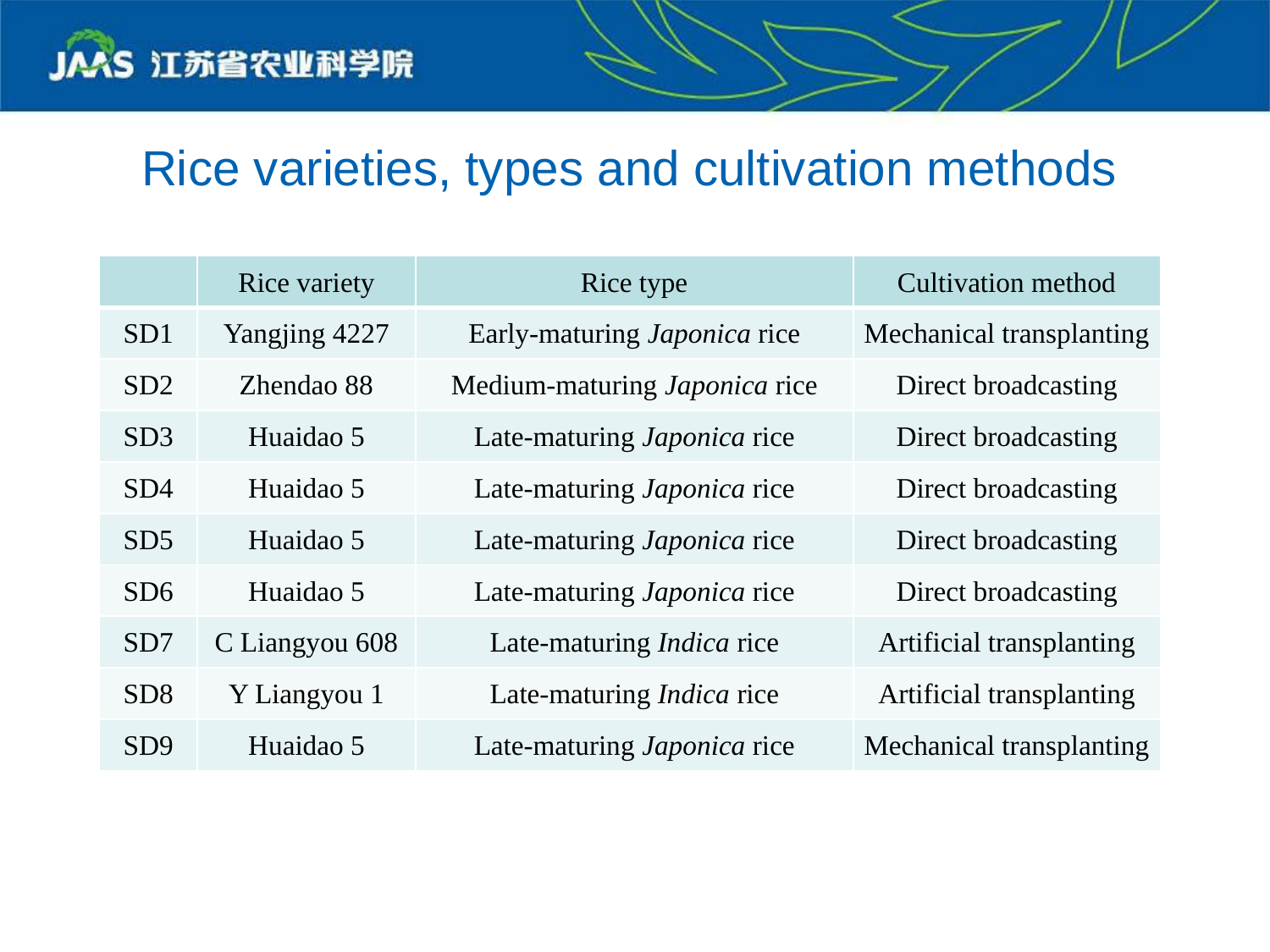

# Rice varieties, types and cultivation methods
|  | Rice variety | Rice type | Cultivation method |
| --- | --- | --- | --- |
| SD1 | Yangjing 4227 | Early-maturing Japonica rice | Mechanical transplanting |
| SD2 | Zhendao 88 | Medium-maturing Japonica rice | Direct broadcasting |
| SD3 | Huaidao 5 | Late-maturing Japonica rice | Direct broadcasting |
| SD4 | Huaidao 5 | Late-maturing Japonica rice | Direct broadcasting |
| SD5 | Huaidao 5 | Late-maturing Japonica rice | Direct broadcasting |
| SD6 | Huaidao 5 | Late-maturing Japonica rice | Direct broadcasting |
| SD7 | C Liangyou 608 | Late-maturing Indica rice | Artificial transplanting |
| SD8 | Y Liangyou 1 | Late-maturing Indica rice | Artificial transplanting |
| SD9 | Huaidao 5 | Late-maturing Japonica rice | Mechanical transplanting |